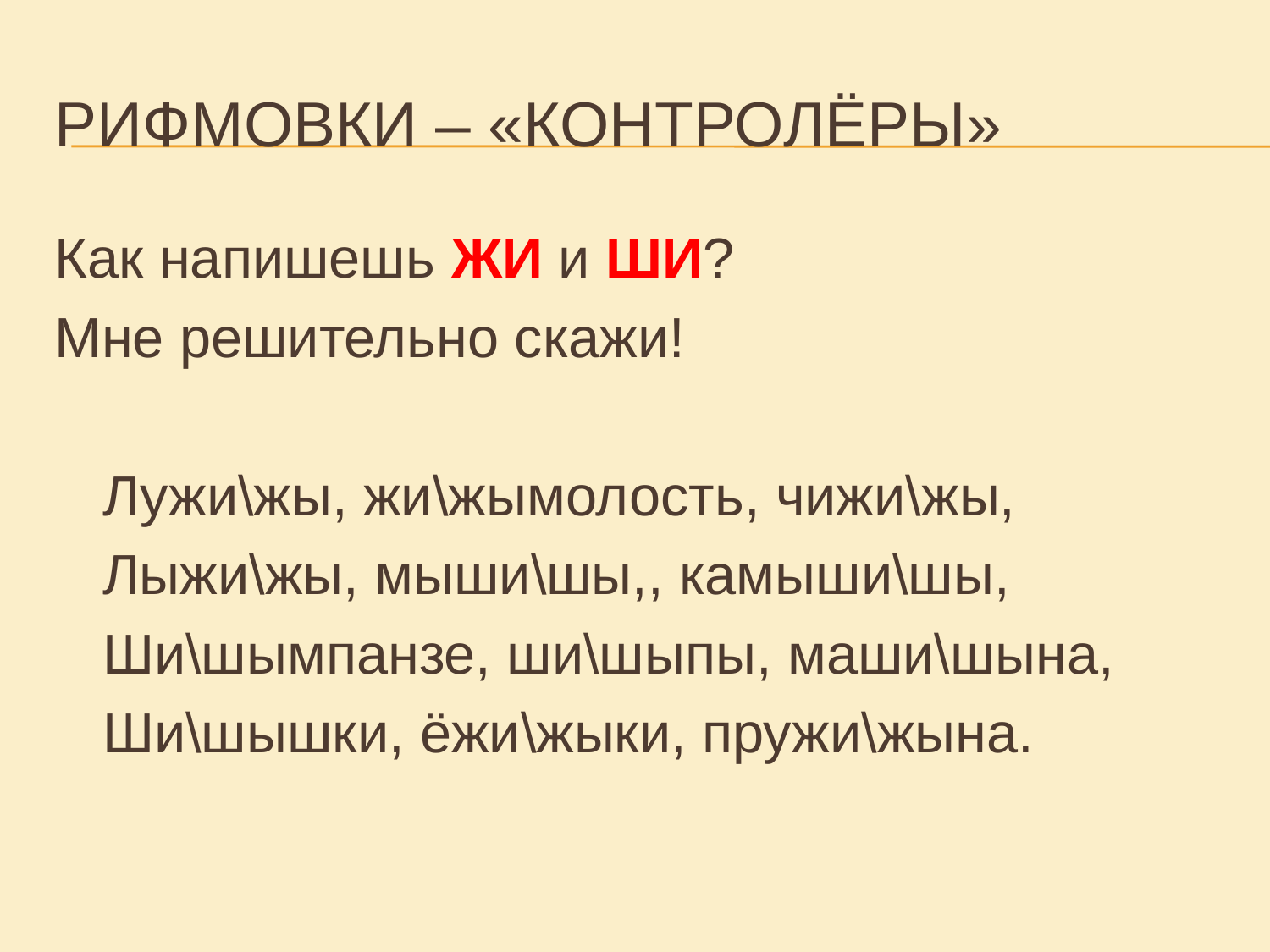

# Рифмовки – «контролёры»
Как напишешь ЖИ и ШИ?
Мне решительно скажи!

	Лужи\жы, жи\жымолость, чижи\жы,
	Лыжи\жы, мыши\шы,, камыши\шы,
	Ши\шымпанзе, ши\шыпы, маши\шына,
	Ши\шышки, ёжи\жыки, пружи\жына.